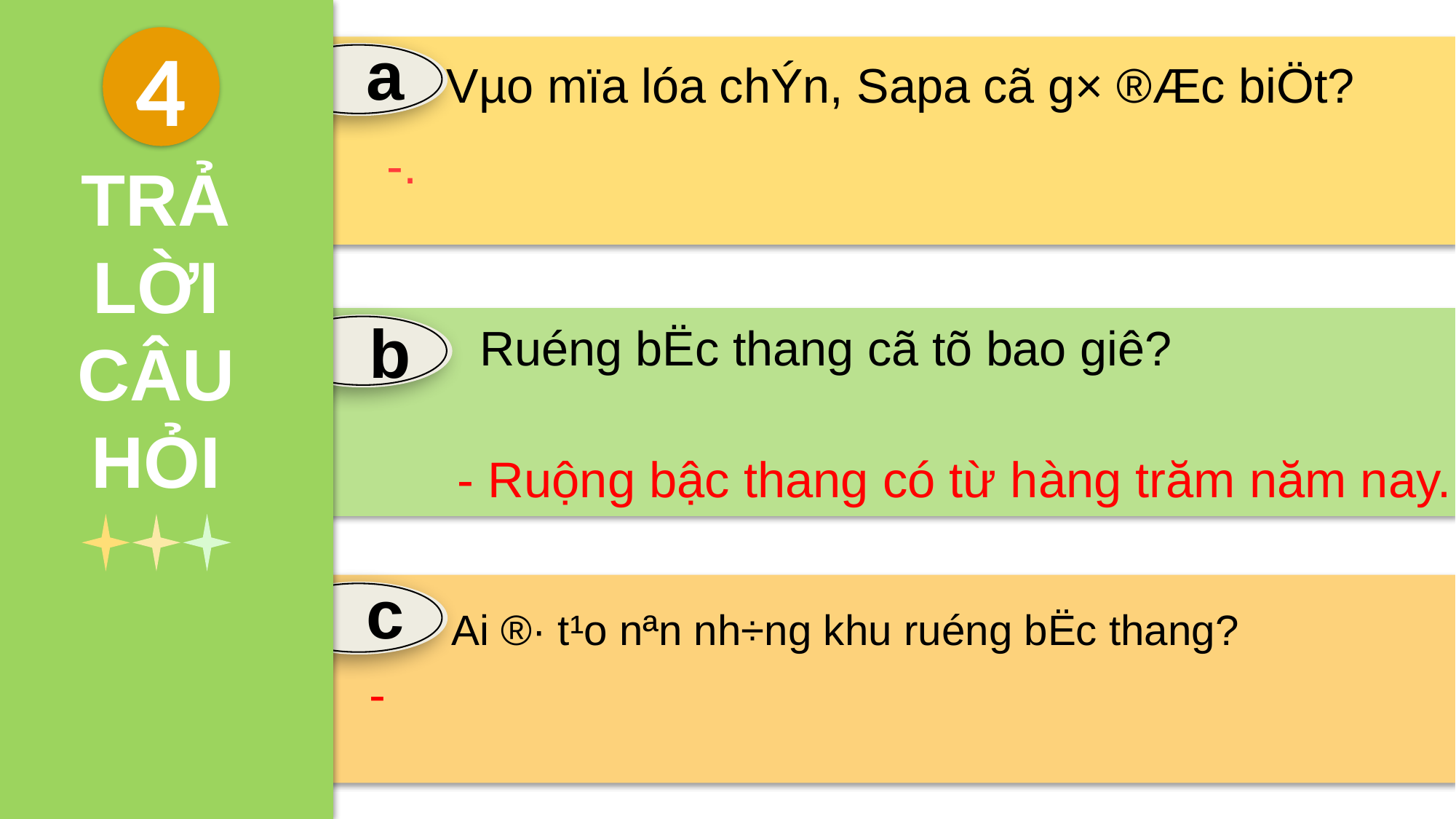

4
a

Vµo mïa lóa chÝn, Sapa cã g× ®Æc biÖt?

-.
TRẢ LỜI CÂU HỎI
b

Ruéng bËc thang cã tõ bao giê?
- Ruộng bậc thang có từ hàng trăm năm nay.

c

 Ai ®· t¹o nªn nh÷ng khu ruéng bËc thang?

-